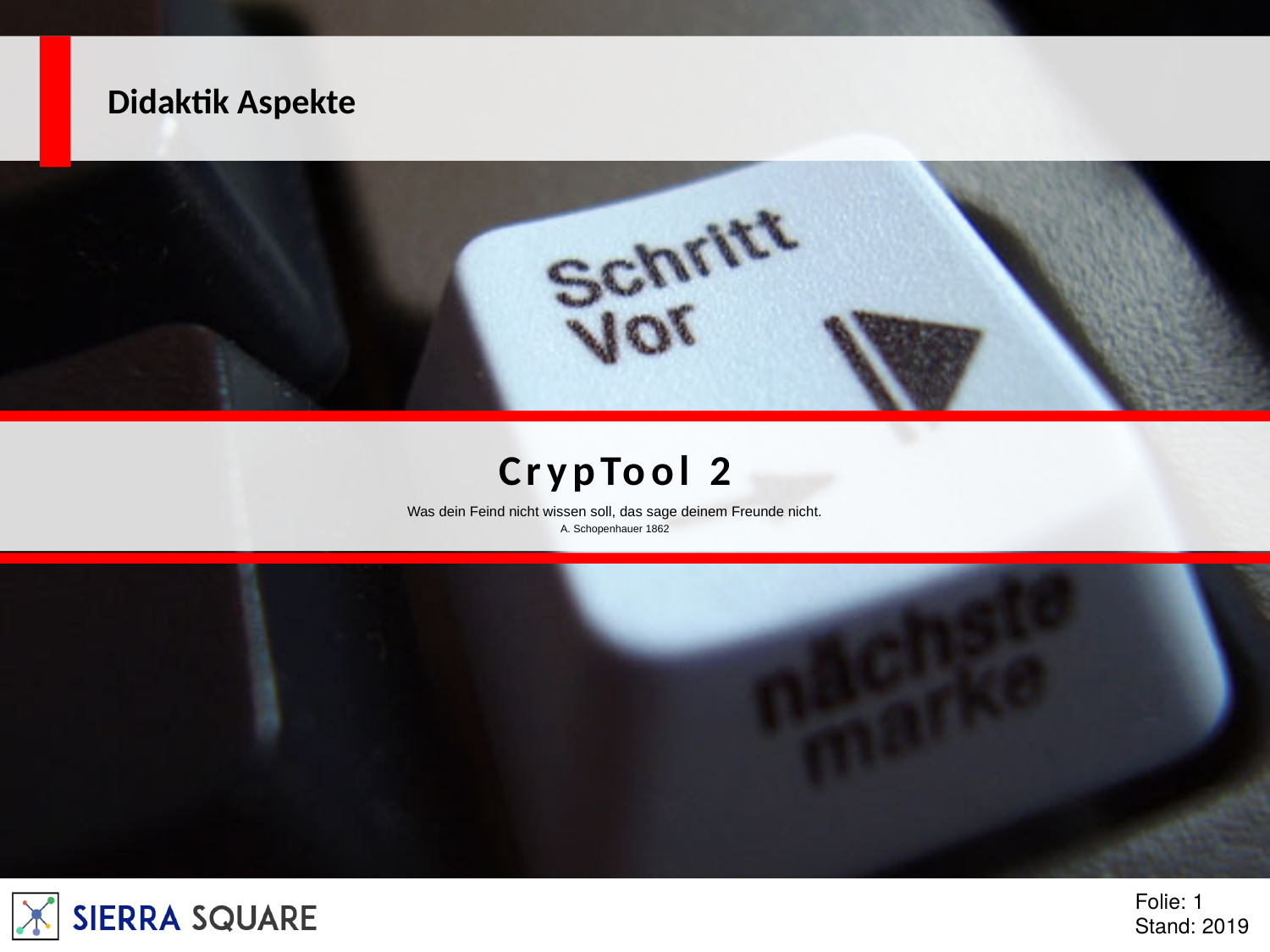

Didaktik Aspekte
CrypTool 2
Was dein Feind nicht wissen soll, das sage deinem Freunde nicht.
A. Schopenhauer 1862